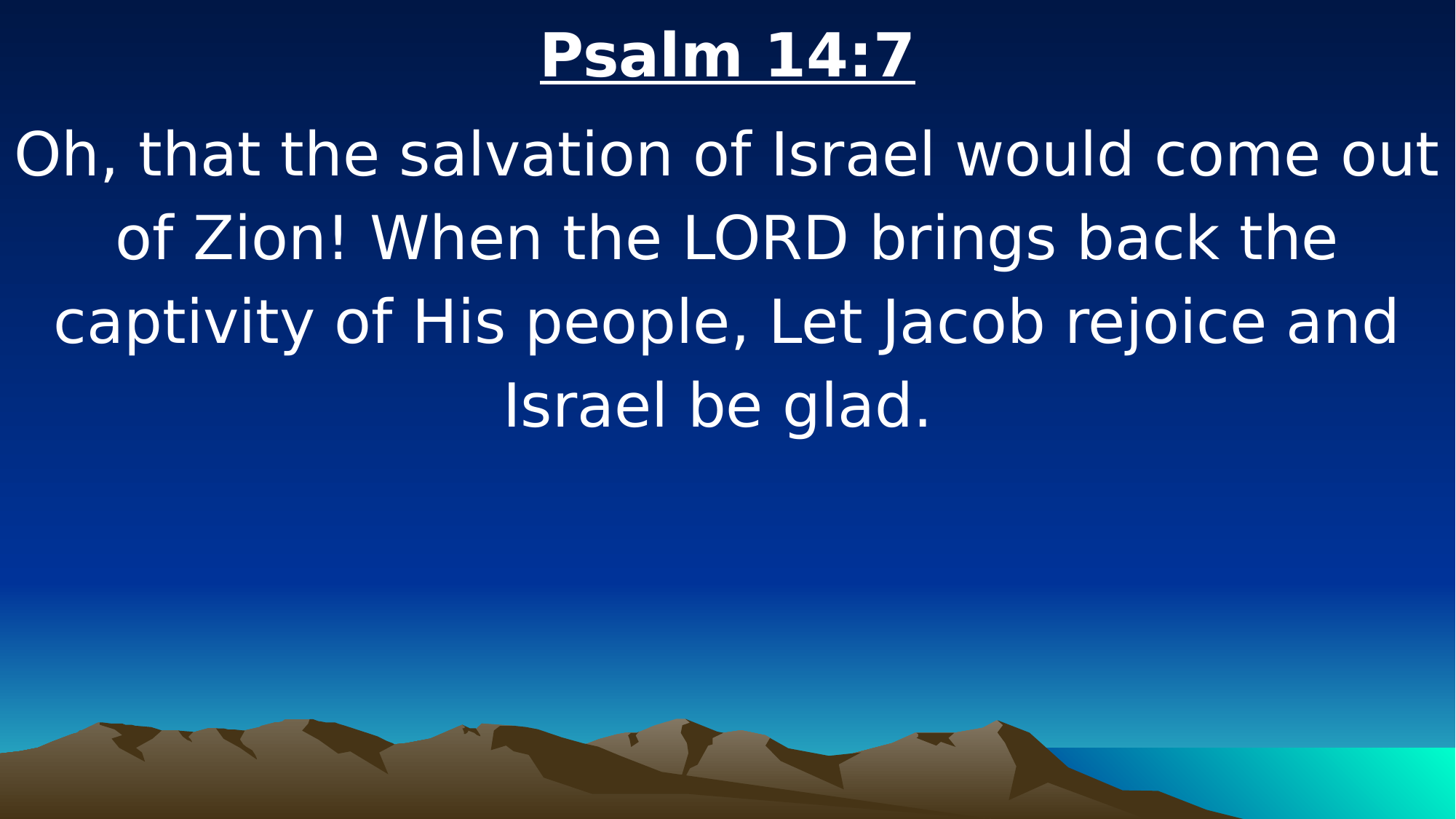

Psalm 14:7
Oh, that the salvation of Israel would come out of Zion! When the LORD brings back the captivity of His people, Let Jacob rejoice and Israel be glad.